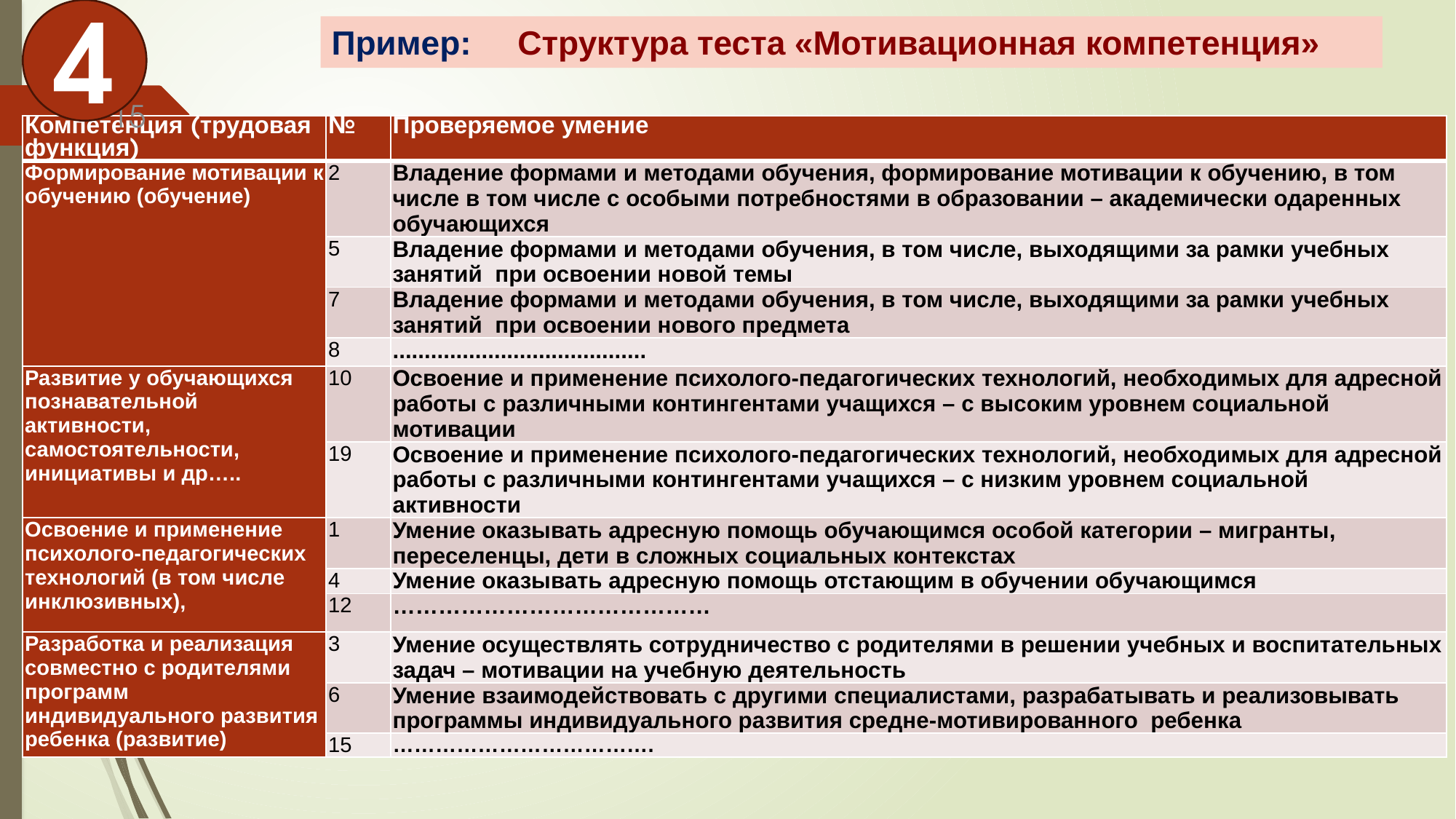

4
# Пример:     Структура теста «Мотивационная компетенция»
15
| Компетенция (трудовая функция) | № | Проверяемое умение |
| --- | --- | --- |
| Формирование мотивации к обучению (обучение) | 2 | Владение формами и методами обучения, формирование мотивации к обучению, в том числе в том числе с особыми потребностями в образовании – академически одаренных обучающихся |
|  | 5 | Владение формами и методами обучения, в том числе, выходящими за рамки учебных занятий при освоении новой темы |
|  | 7 | Владение формами и методами обучения, в том числе, выходящими за рамки учебных занятий при освоении нового предмета |
|  | 8 | ........................................ |
| Развитие у обучающихся познавательной активности, самостоятельности, инициативы и др….. | 10 | Освоение и применение психолого-педагогических технологий, необходимых для адресной работы с различными контингентами учащихся – с высоким уровнем социальной мотивации |
|  | 19 | Освоение и применение психолого-педагогических технологий, необходимых для адресной работы с различными контингентами учащихся – с низким уровнем социальной активности |
| Освоение и применение психолого-педагогических технологий (в том числе инклюзивных), | 1 | Умение оказывать адресную помощь обучающимся особой категории – мигранты, переселенцы, дети в сложных социальных контекстах |
|  | 4 | Умение оказывать адресную помощь отстающим в обучении обучающимся |
|  | 12 | …………………………………… |
| Разработка и реализация совместно с родителями программ индивидуального развития ребенка (развитие) | 3 | Умение осуществлять сотрудничество с родителями в решении учебных и воспитательных задач – мотивации на учебную деятельность |
|  | 6 | Умение взаимодействовать с другими специалистами, разрабатывать и реализовывать программы индивидуального развития средне-мотивированного ребенка |
|  | 15 | ………………………………. |